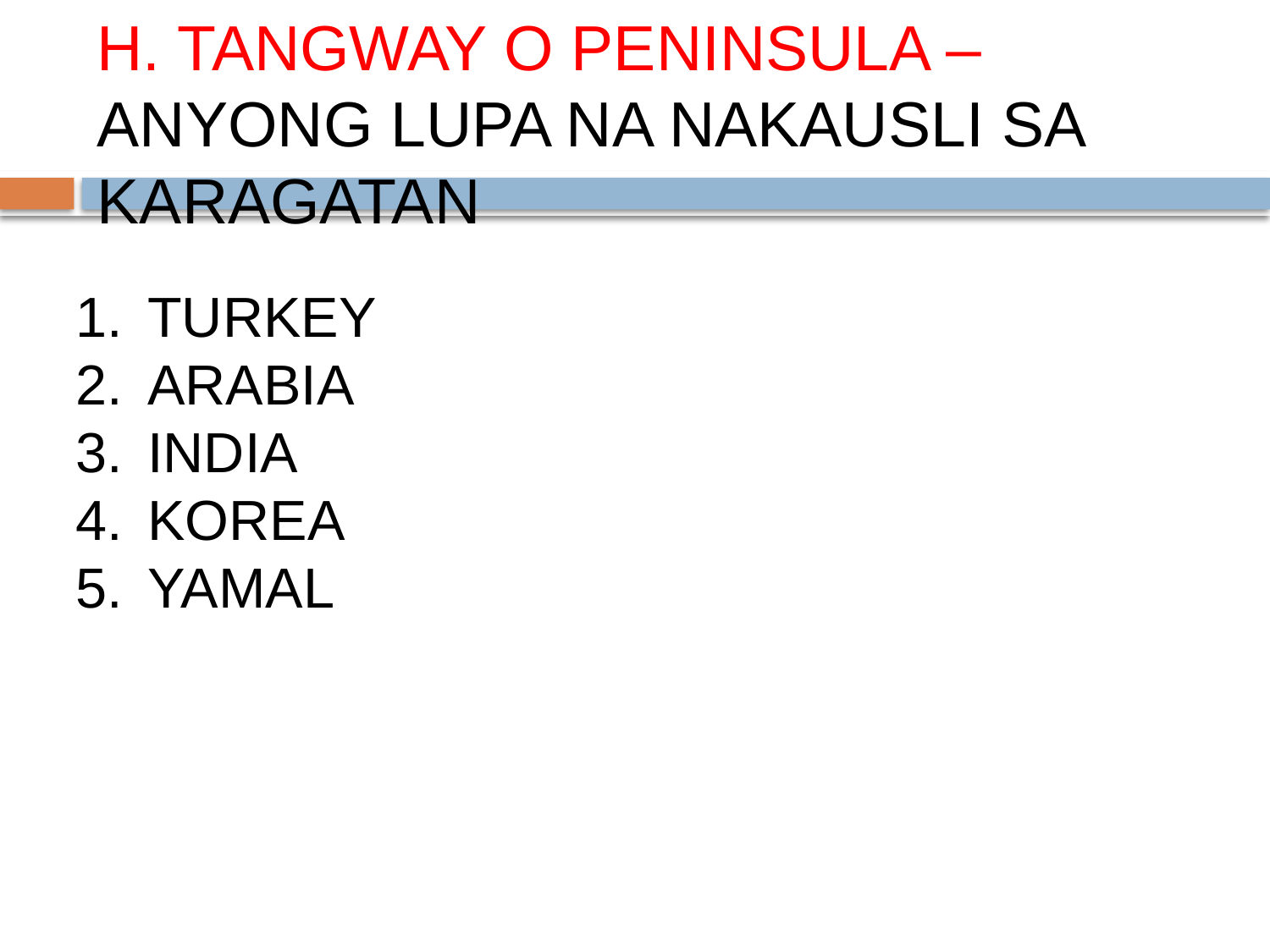

# H. TANGWAY O PENINSULA – 	ANYONG LUPA NA NAKAUSLI SA 	KARAGATAN
TURKEY
ARABIA
INDIA
KOREA
YAMAL